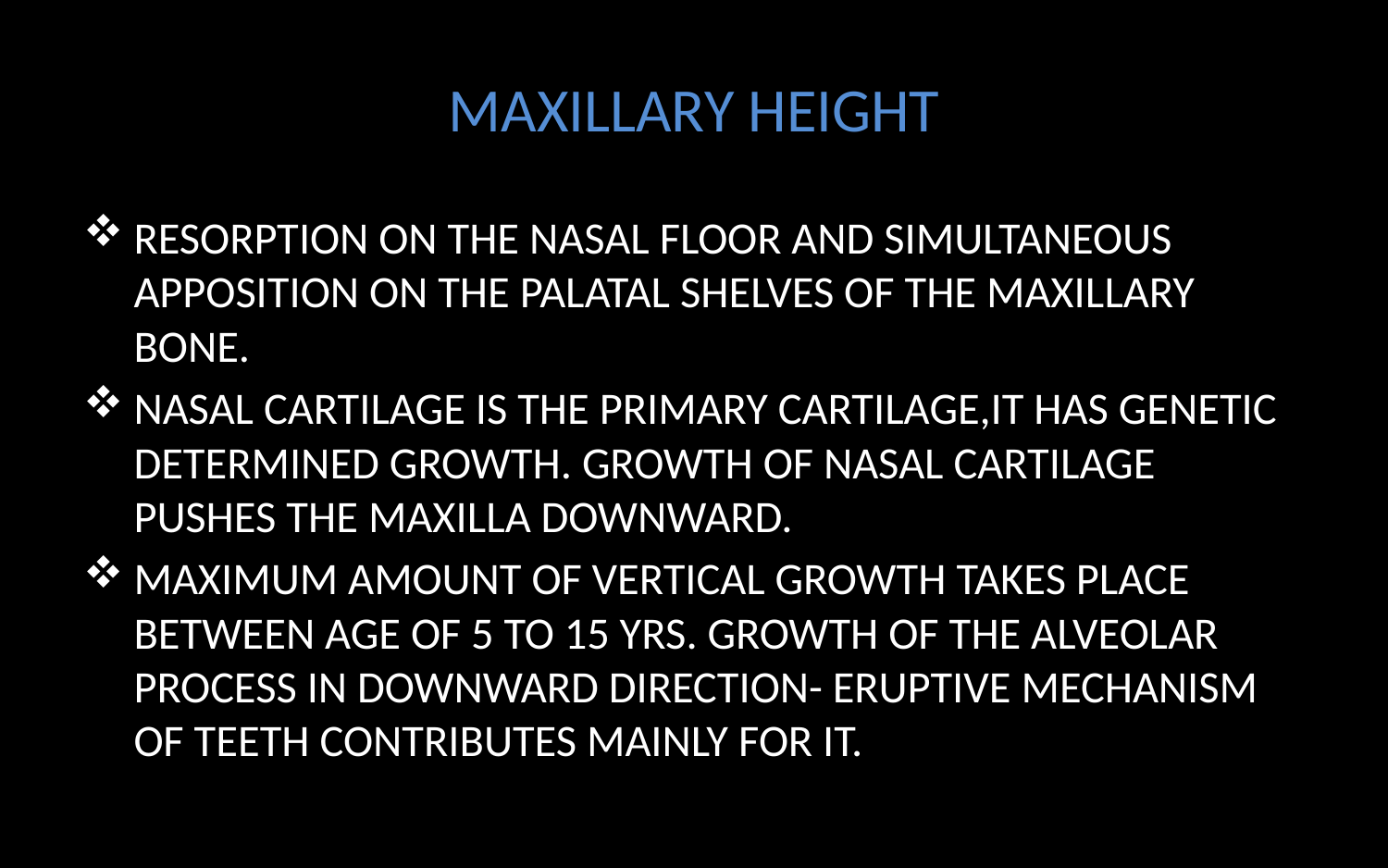

# MAXILLARY HEIGHT
RESORPTION ON THE NASAL FLOOR AND SIMULTANEOUS APPOSITION ON THE PALATAL SHELVES OF THE MAXILLARY BONE.
NASAL CARTILAGE IS THE PRIMARY CARTILAGE,IT HAS GENETIC DETERMINED GROWTH. GROWTH OF NASAL CARTILAGE PUSHES THE MAXILLA DOWNWARD.
MAXIMUM AMOUNT OF VERTICAL GROWTH TAKES PLACE BETWEEN AGE OF 5 TO 15 YRS. GROWTH OF THE ALVEOLAR PROCESS IN DOWNWARD DIRECTION- ERUPTIVE MECHANISM OF TEETH CONTRIBUTES MAINLY FOR IT.